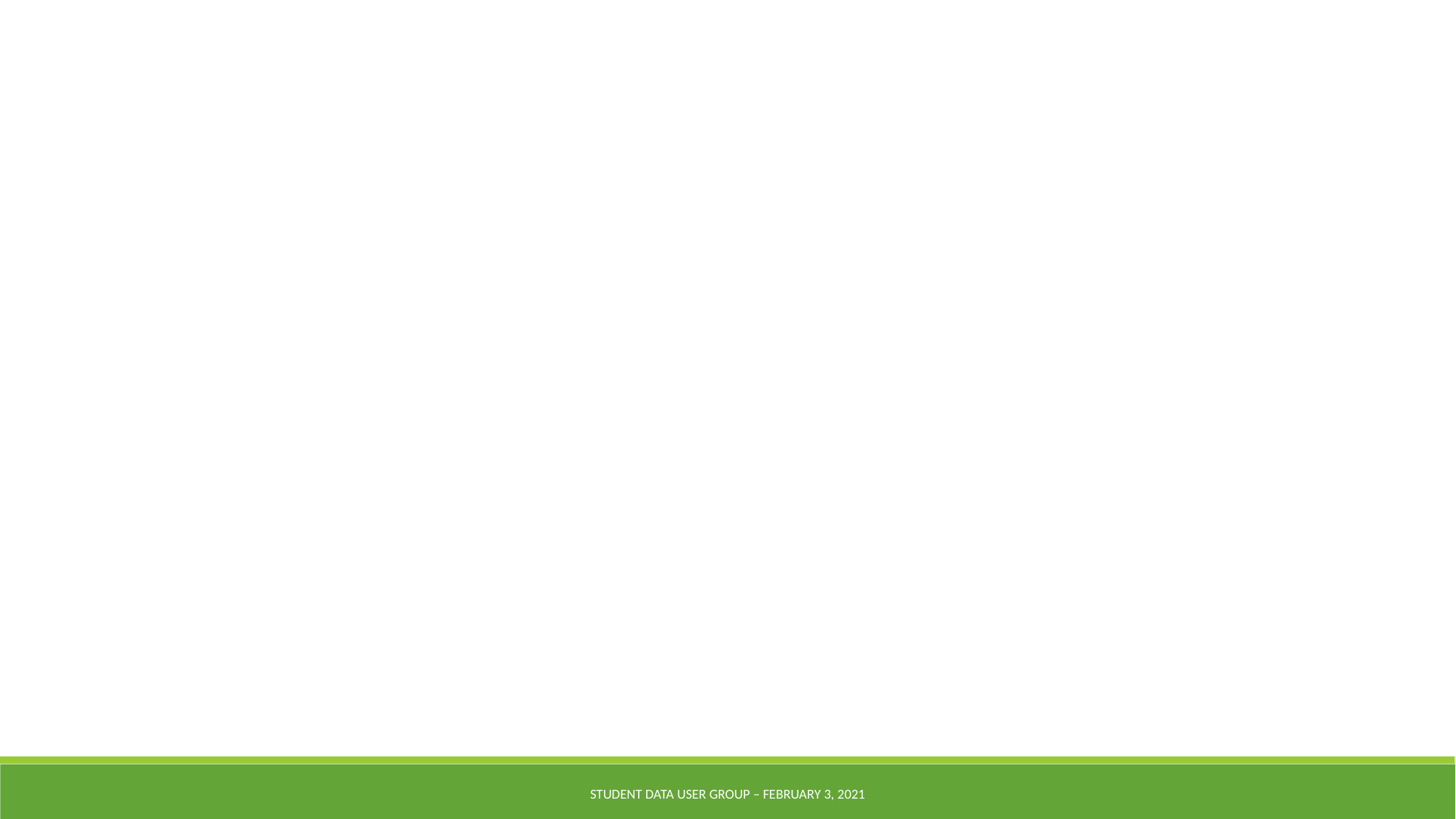

Student Data User Group – FEBRUARY 3, 2021